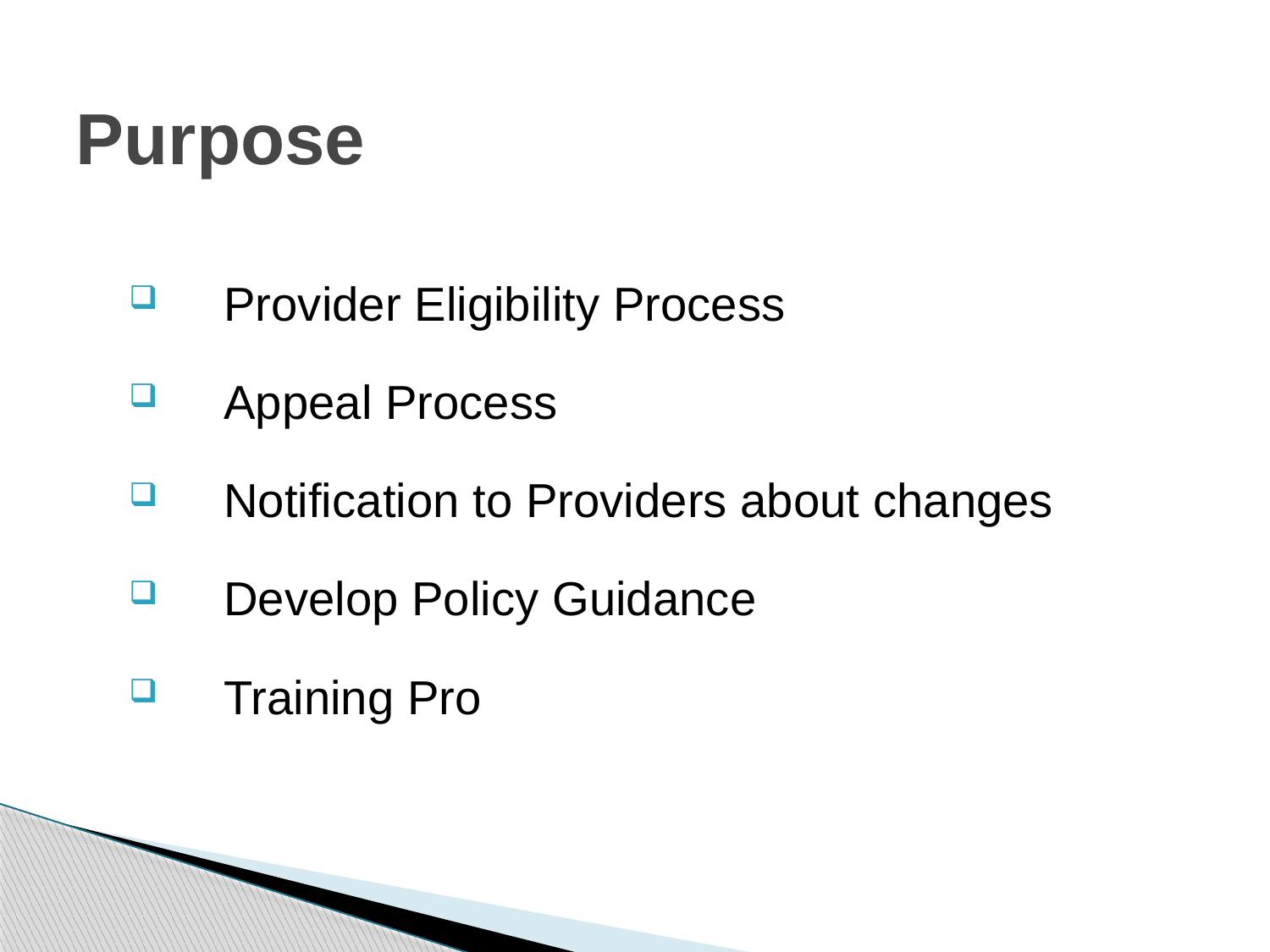

# Purpose
Provider Eligibility Process
Appeal Process
Notification to Providers about changes
Develop Policy Guidance
Training Pro